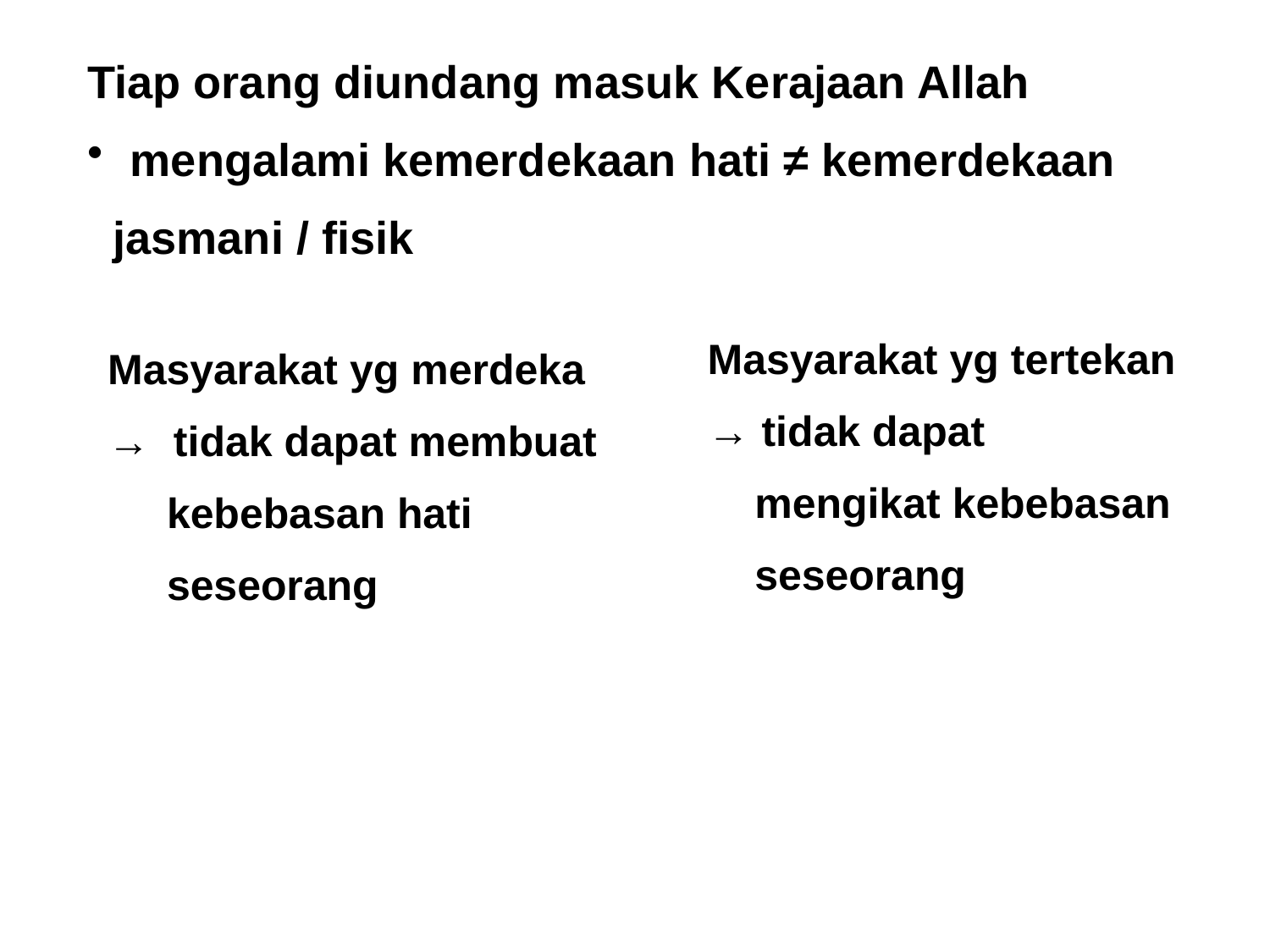

Tiap orang diundang masuk Kerajaan Allah
 mengalami kemerdekaan hati ≠ kemerdekaan
  jasmani / fisik
Masyarakat yg tertekan
→ tidak dapat
    mengikat kebebasan
    seseorang
Masyarakat yg merdeka
→  tidak dapat membuat
     kebebasan hati
     seseorang